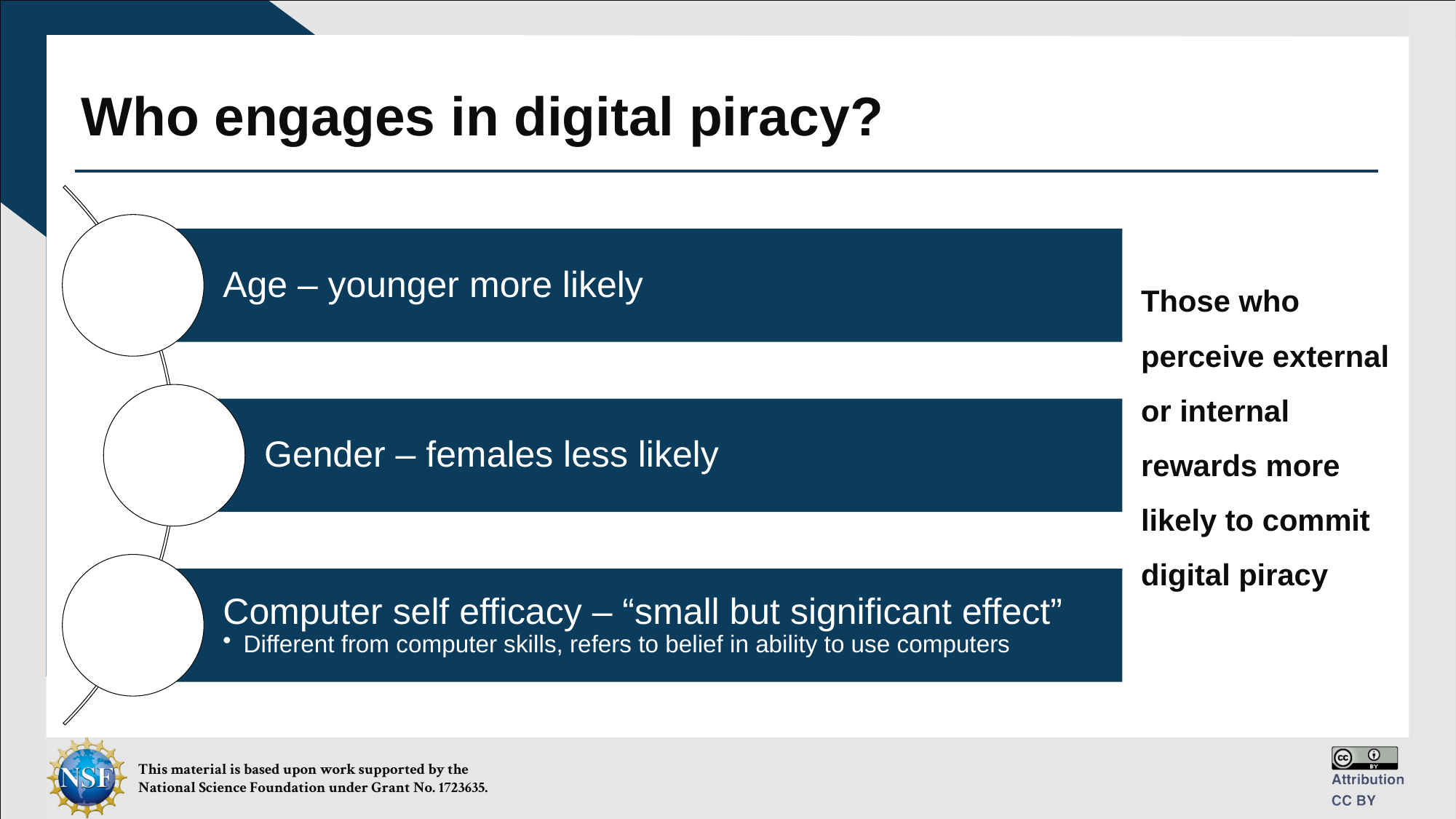

# Who engages in digital piracy?
Age – younger more likely
Gender – females less likely
Computer self efficacy – “small but significant effect”
Different from computer skills, refers to belief in ability to use computers
Those who perceive external or internal rewards more likely to commit digital piracy